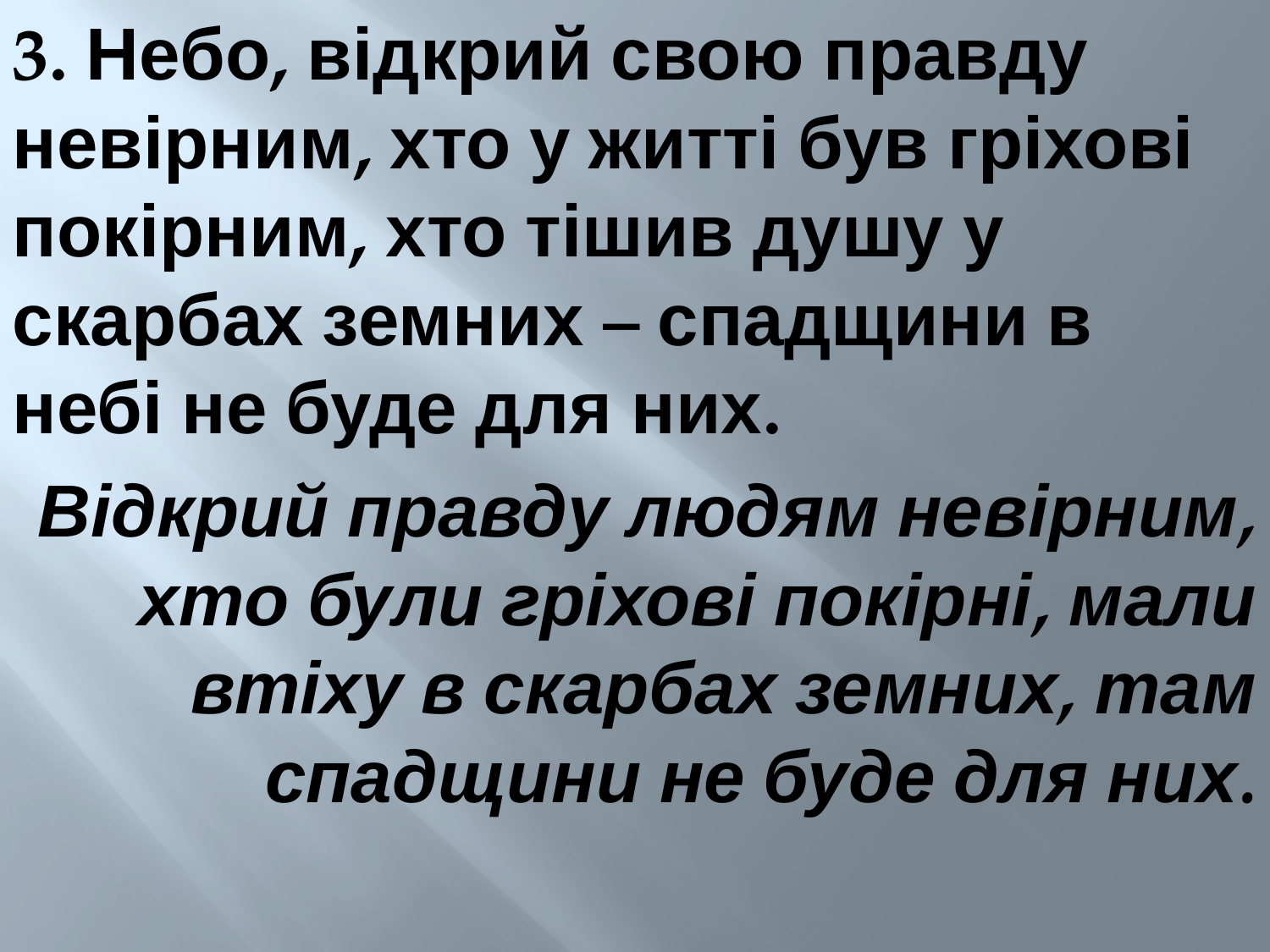

3. Небо, відкрий свою правду невірним, хто у житті був гріхові покірним, хто тішив душу у скарбах земних – спадщини в небі не буде для них.
Відкрий правду людям невірним, хто були гріхові покірні, мали втіху в скарбах земних, там спадщини не буде для них.